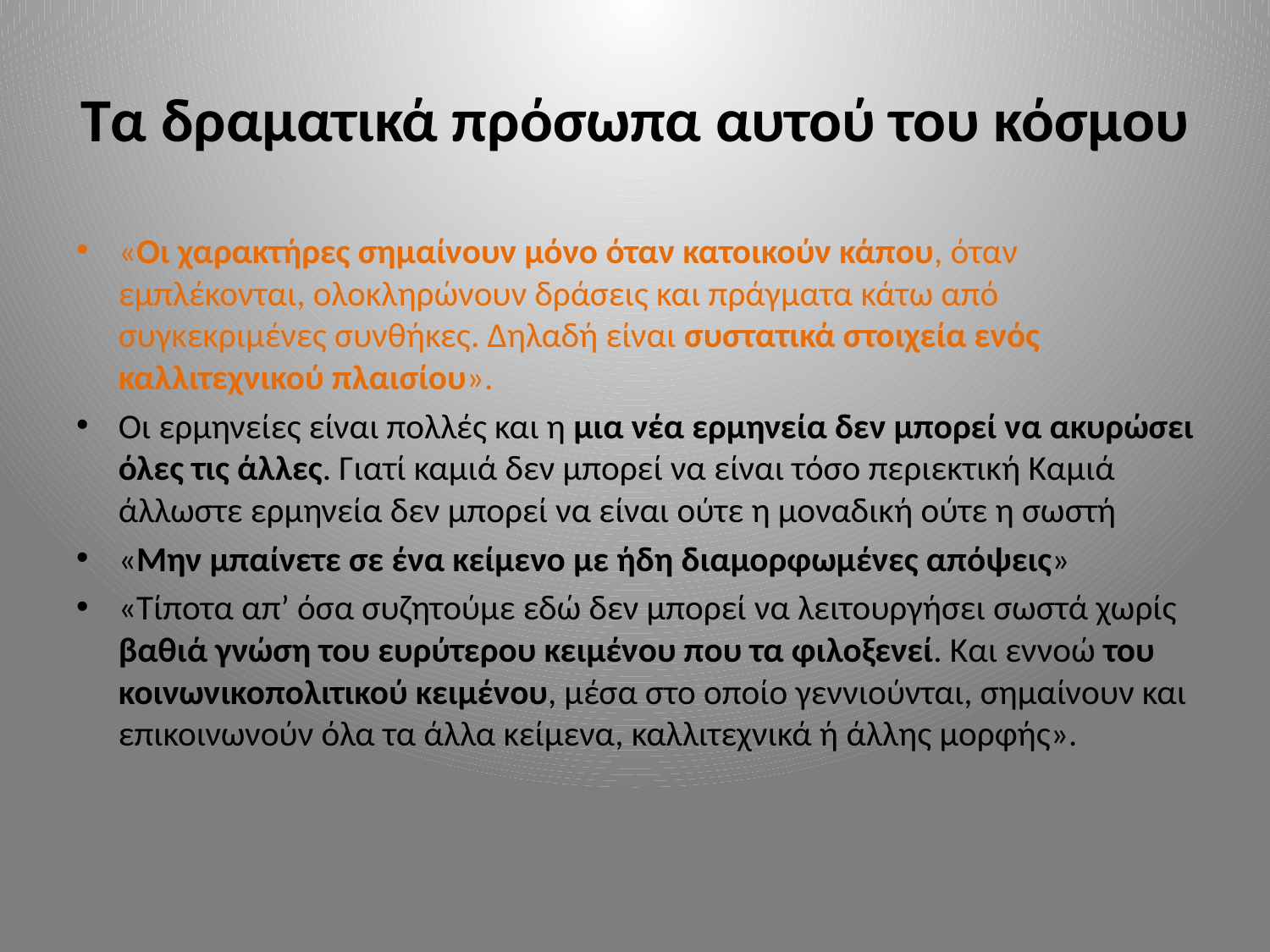

# Τα δραματικά πρόσωπα αυτού του κόσμου
«Οι χαρακτήρες σημαίνουν μόνο όταν κατοικούν κάπου, όταν εμπλέκονται, ολοκληρώνουν δράσεις και πράγματα κάτω από συγκεκριμένες συνθήκες. Δηλαδή είναι συστατικά στοιχεία ενός καλλιτεχνικού πλαισίου».
Οι ερμηνείες είναι πολλές και η μια νέα ερμηνεία δεν μπορεί να ακυρώσει όλες τις άλλες. Γιατί καμιά δεν μπορεί να είναι τόσο περιεκτική Καμιά άλλωστε ερμηνεία δεν μπορεί να είναι ούτε η μοναδική ούτε η σωστή
«Μην μπαίνετε σε ένα κείμενο με ήδη διαμορφωμένες απόψεις»
«Τίποτα απ’ όσα συζητούμε εδώ δεν μπορεί να λειτουργήσει σωστά χωρίς βαθιά γνώση του ευρύτερου κειμένου που τα φιλοξενεί. Και εννοώ του κοινωνικοπολιτικού κειμένου, μέσα στο οποίο γεννιούνται, σημαίνουν και επικοινωνούν όλα τα άλλα κείμενα, καλλιτεχνικά ή άλλης μορφής».